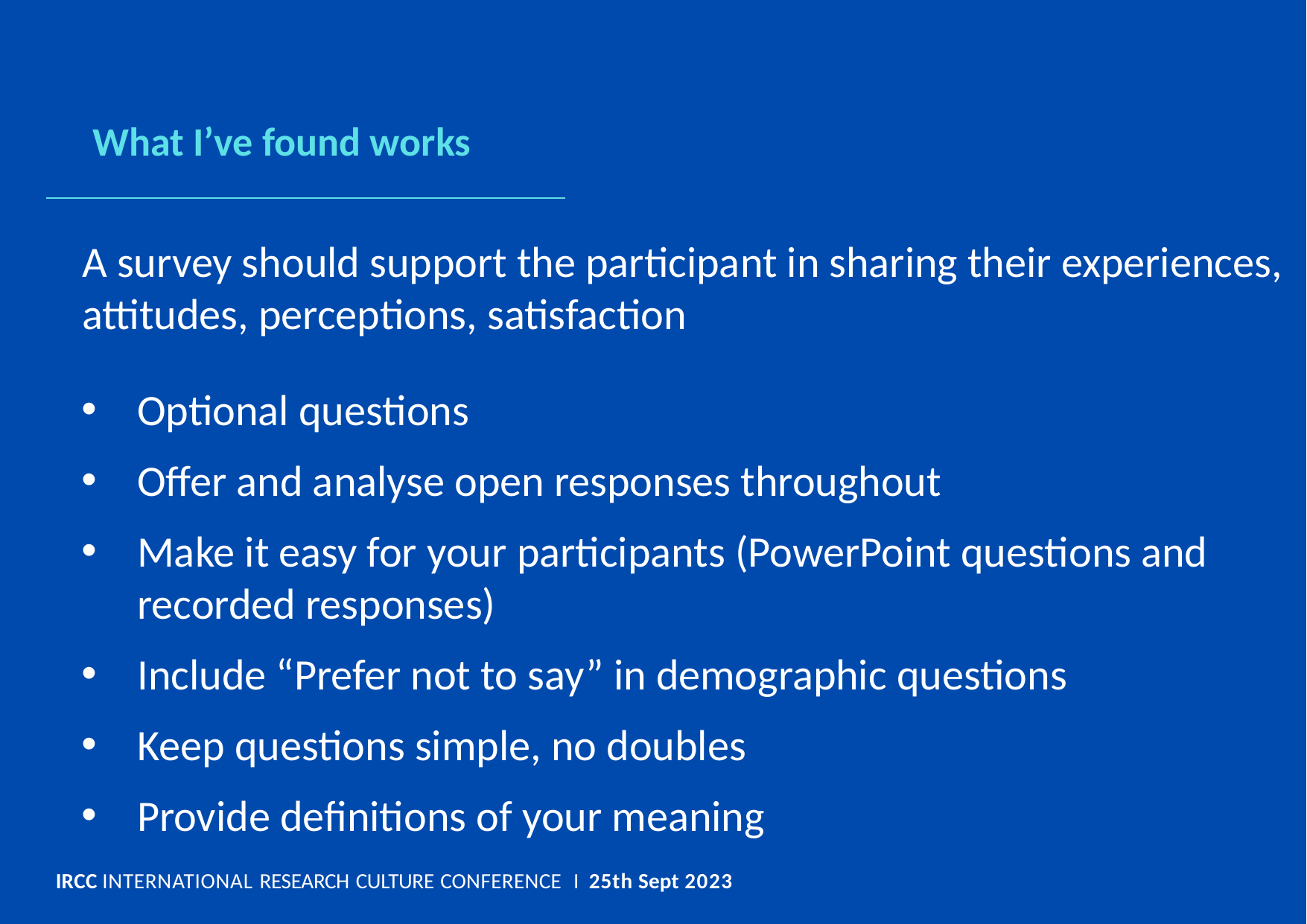

What I’ve found works
A survey should support the participant in sharing their experiences, attitudes, perceptions, satisfaction
Optional questions
Offer and analyse open responses throughout
Make it easy for your participants (PowerPoint questions and recorded responses)
Include “Prefer not to say” in demographic questions
Keep questions simple, no doubles
Provide definitions of your meaning

IRCC INTERNATIONAL RESEARCH CULTURE CONFERENCE  I  25th Sept 2023